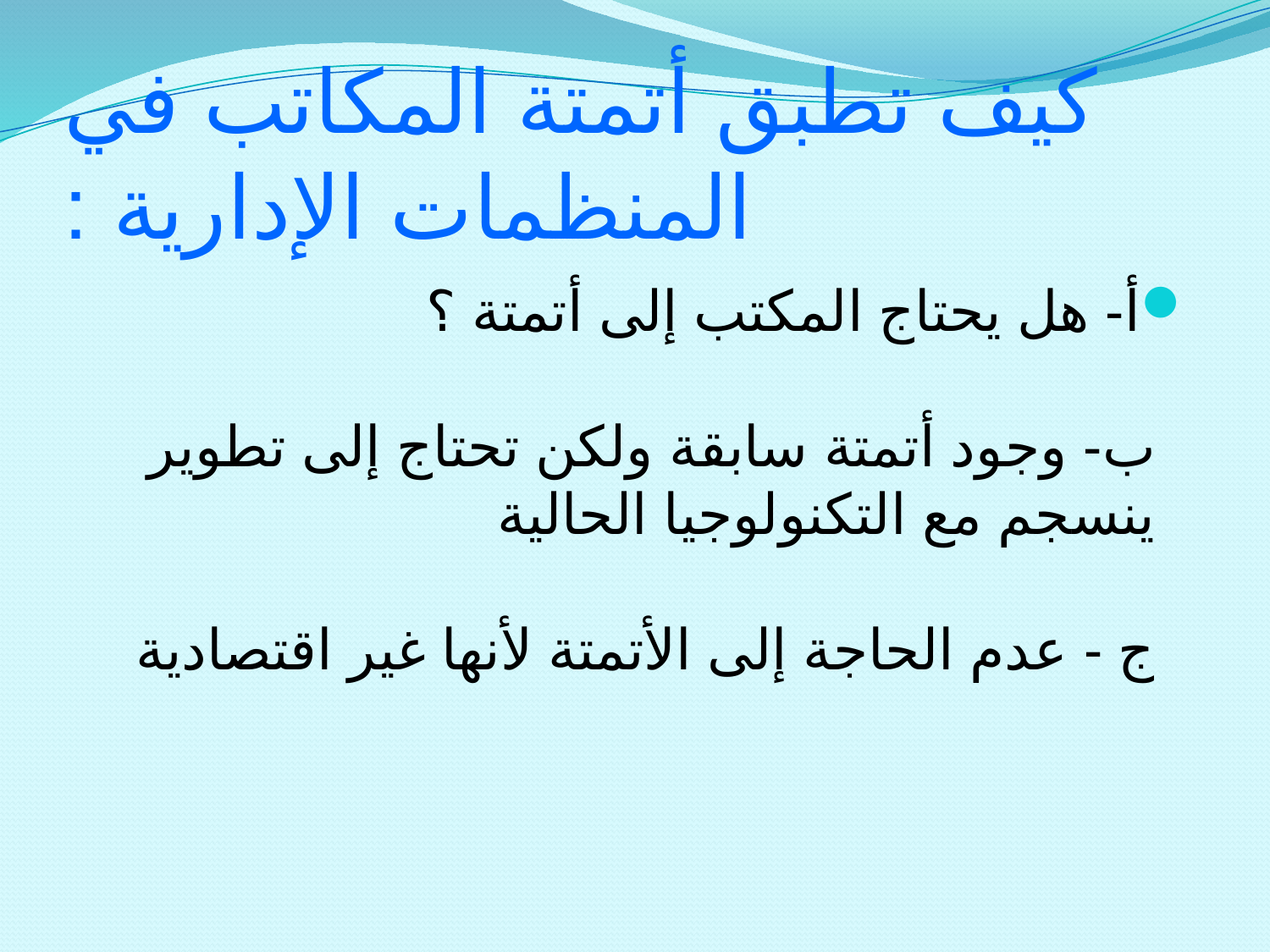

# كيف تطبق أتمتة المكاتب في المنظمات الإدارية :
أ‌- هل يحتاج المكتب إلى أتمتة ؟
ب‌- وجود أتمتة سابقة ولكن تحتاج إلى تطوير ينسجم مع التكنولوجيا الحالية
ج - عدم الحاجة إلى الأتمتة لأنها غير اقتصادية